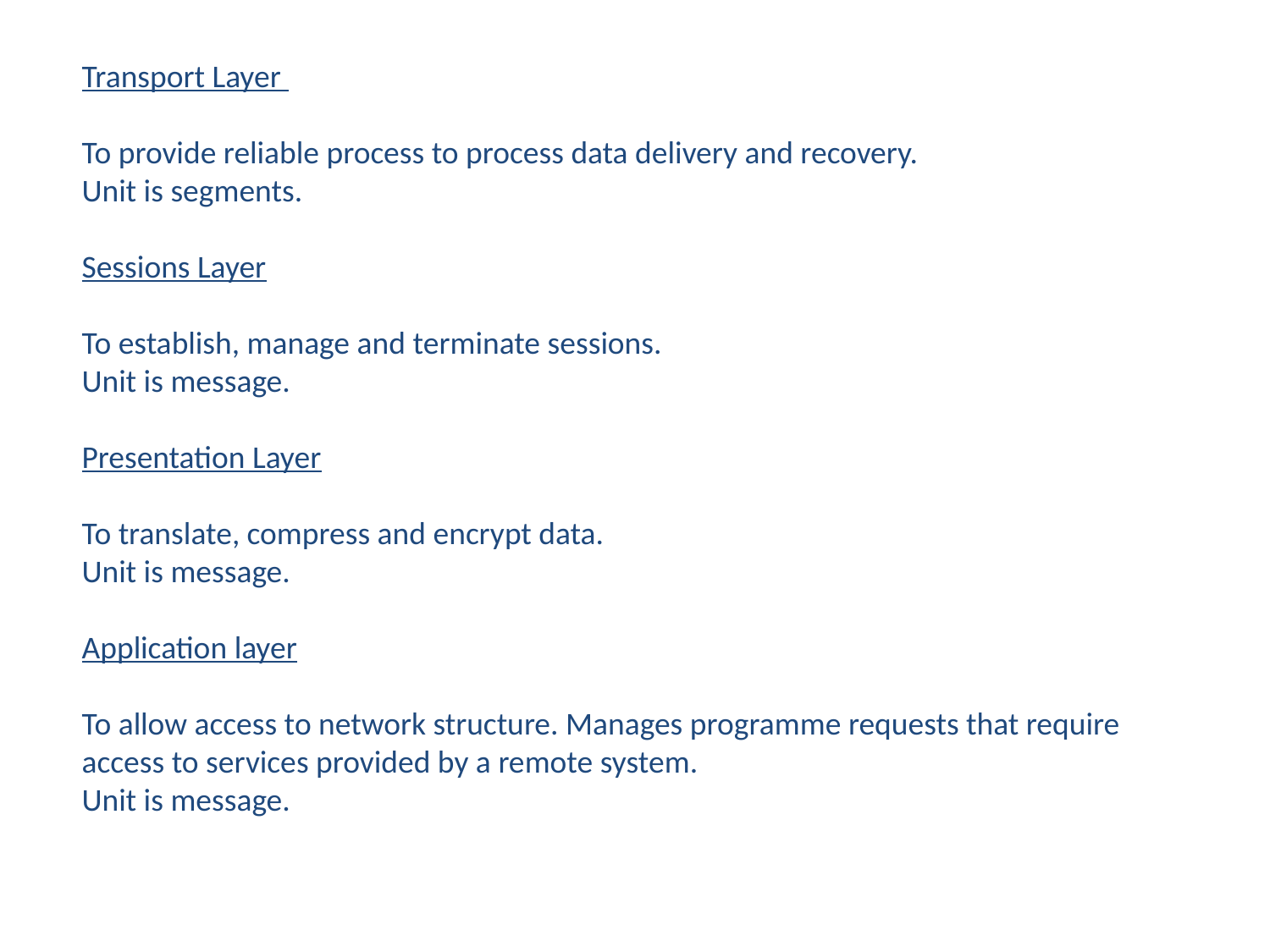

Transport Layer

To provide reliable process to process data delivery and recovery.
Unit is segments.

Sessions Layer

To establish, manage and terminate sessions.
Unit is message.

Presentation Layer

To translate, compress and encrypt data.
Unit is message.

Application layer

To allow access to network structure. Manages programme requests that require access to services provided by a remote system.
Unit is message.